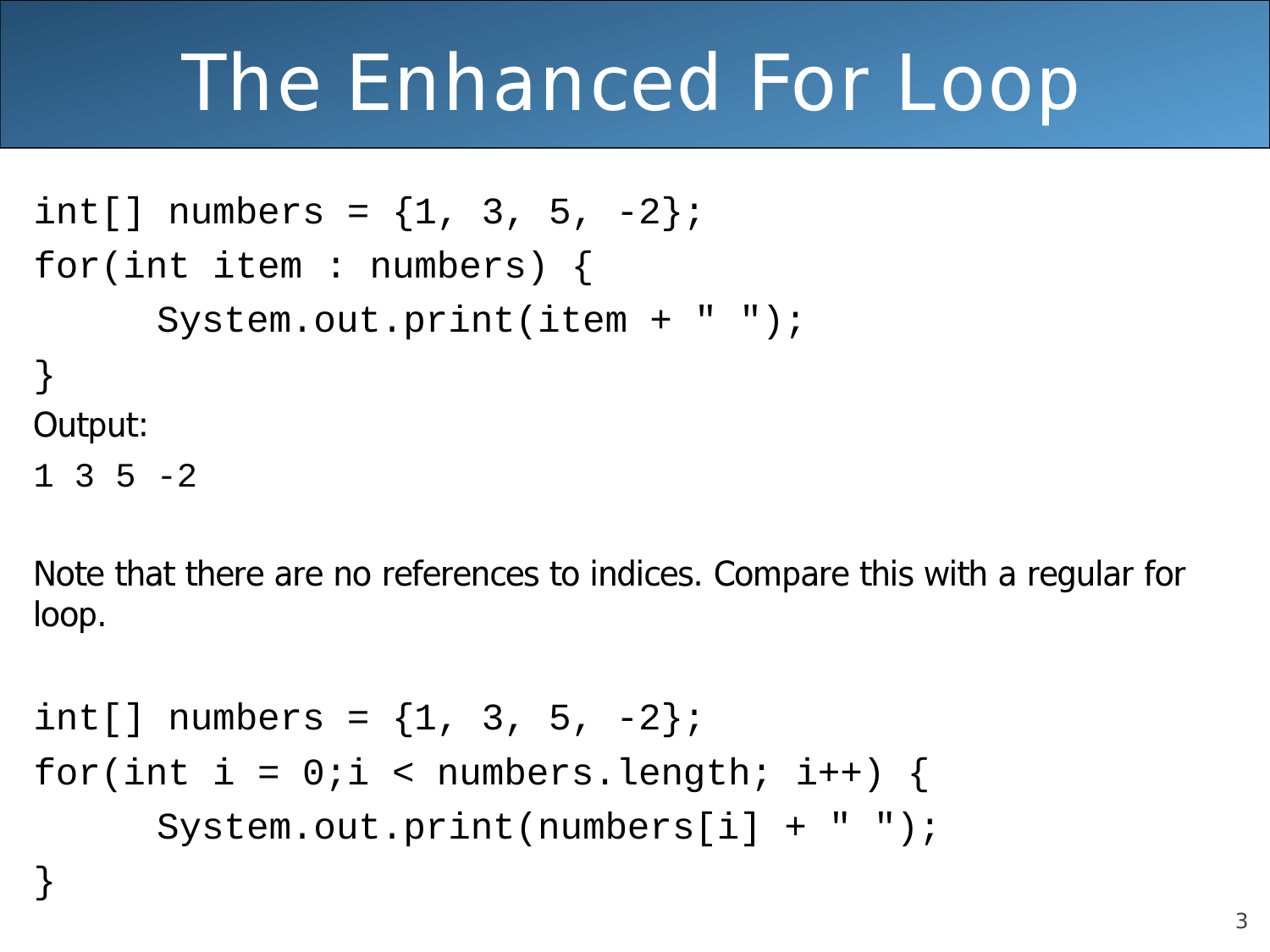

# The Enhanced For Loop
int[] numbers = {1, 3, 5, -2};
for(int item : numbers) {
	System.out.print(item + " ");
}
Output:
1 3 5 -2

Note that there are no references to indices. Compare this with a regular for loop.

int[] numbers = {1, 3, 5, -2};
for(int i = 0;i < numbers.length; i++) {
	System.out.print(numbers[i] + " ");
}